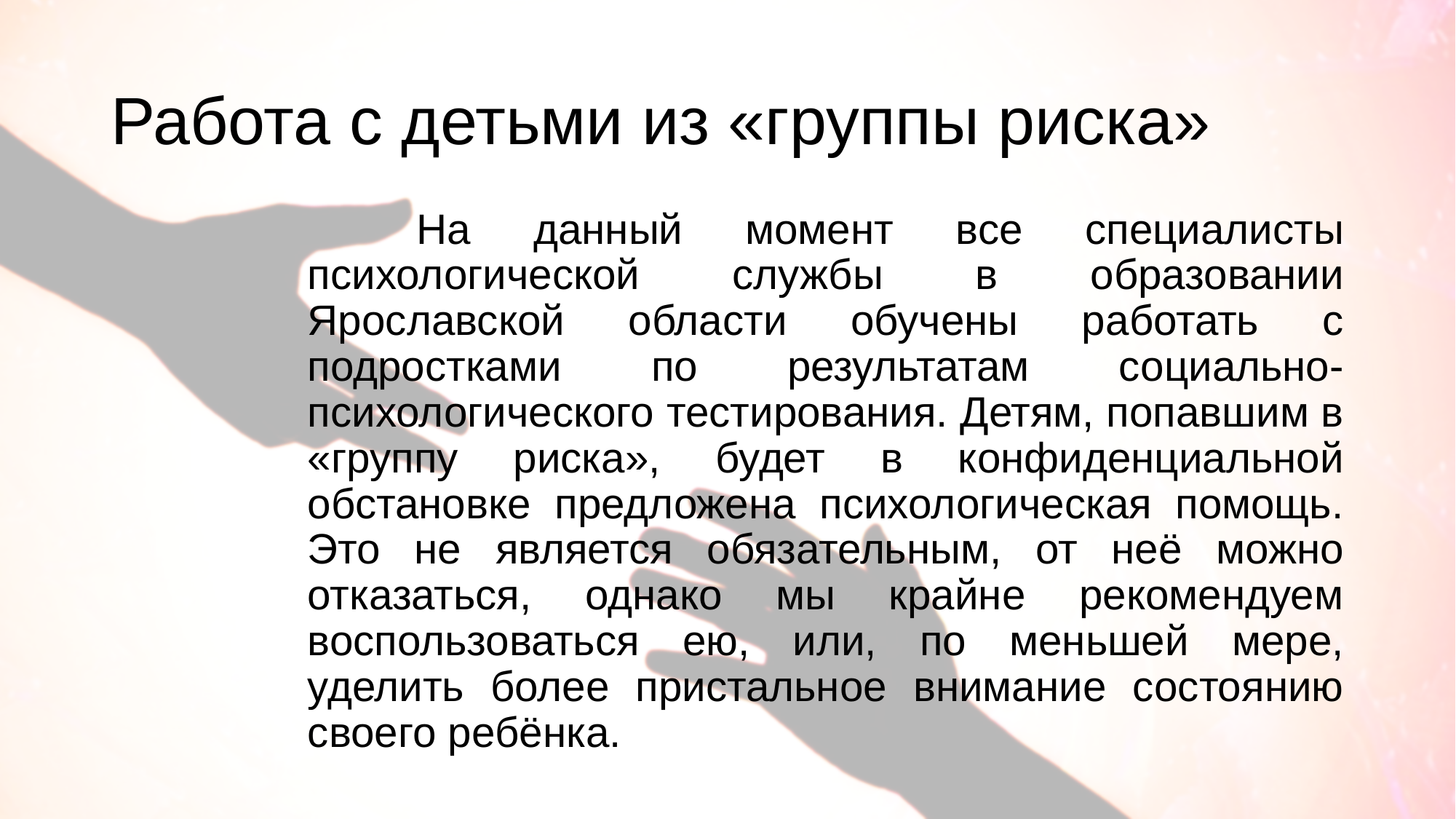

# Работа с детьми из «группы риска»
	На данный момент все специалисты психологической службы в образовании Ярославской области обучены работать с подростками по результатам социально-психологического тестирования. Детям, попавшим в «группу риска», будет в конфиденциальной обстановке предложена психологическая помощь. Это не является обязательным, от неё можно отказаться, однако мы крайне рекомендуем воспользоваться ею, или, по меньшей мере, уделить более пристальное внимание состоянию своего ребёнка.